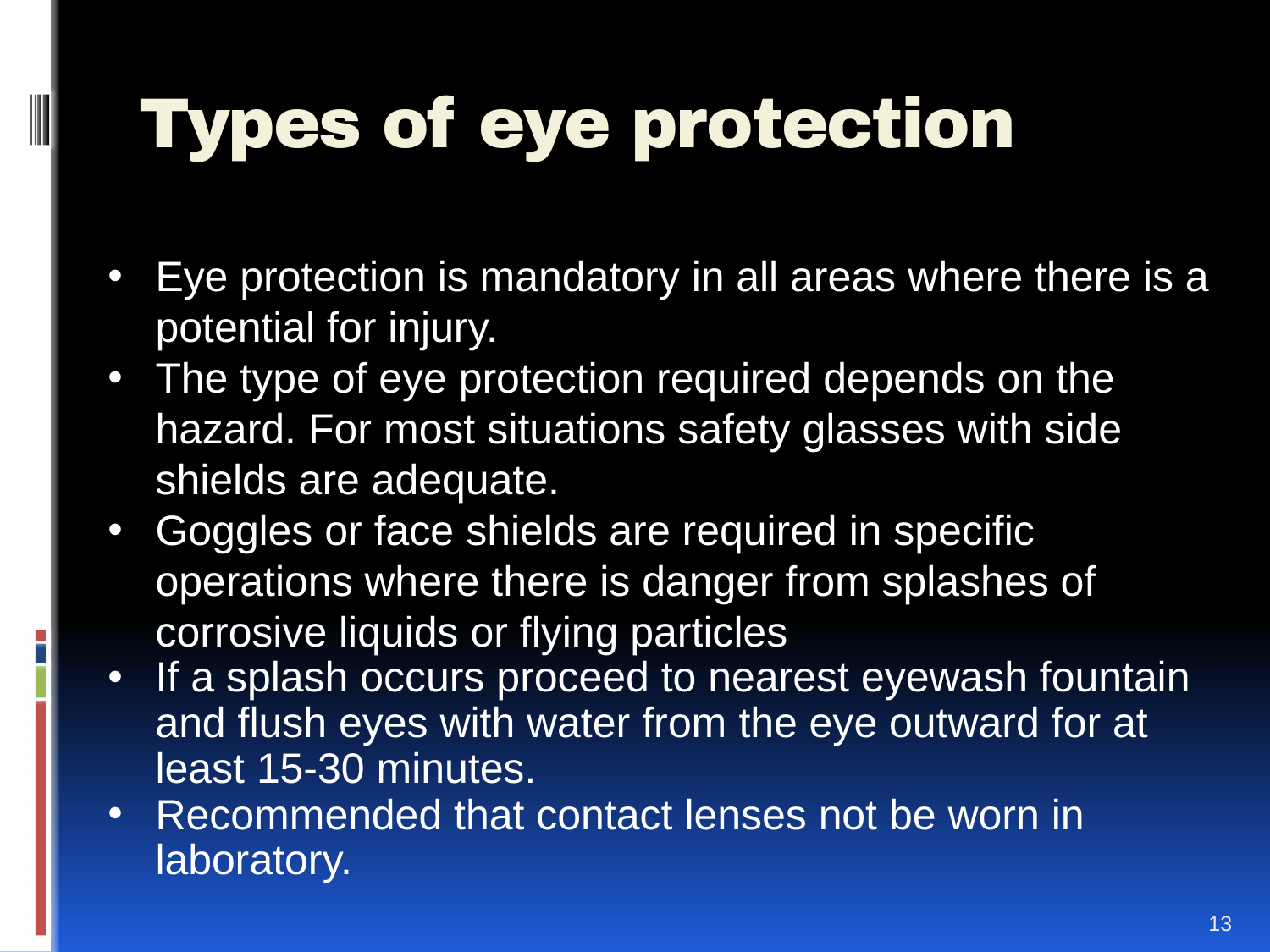

# Types of eye protection
Eye protection is mandatory in all areas where there is a potential for injury.
The type of eye protection required depends on the hazard. For most situations safety glasses with side shields are adequate.
Goggles or face shields are required in specific operations where there is danger from splashes of corrosive liquids or flying particles
If a splash occurs proceed to nearest eyewash fountain and flush eyes with water from the eye outward for at least 15-30 minutes.
Recommended that contact lenses not be worn in laboratory.
13